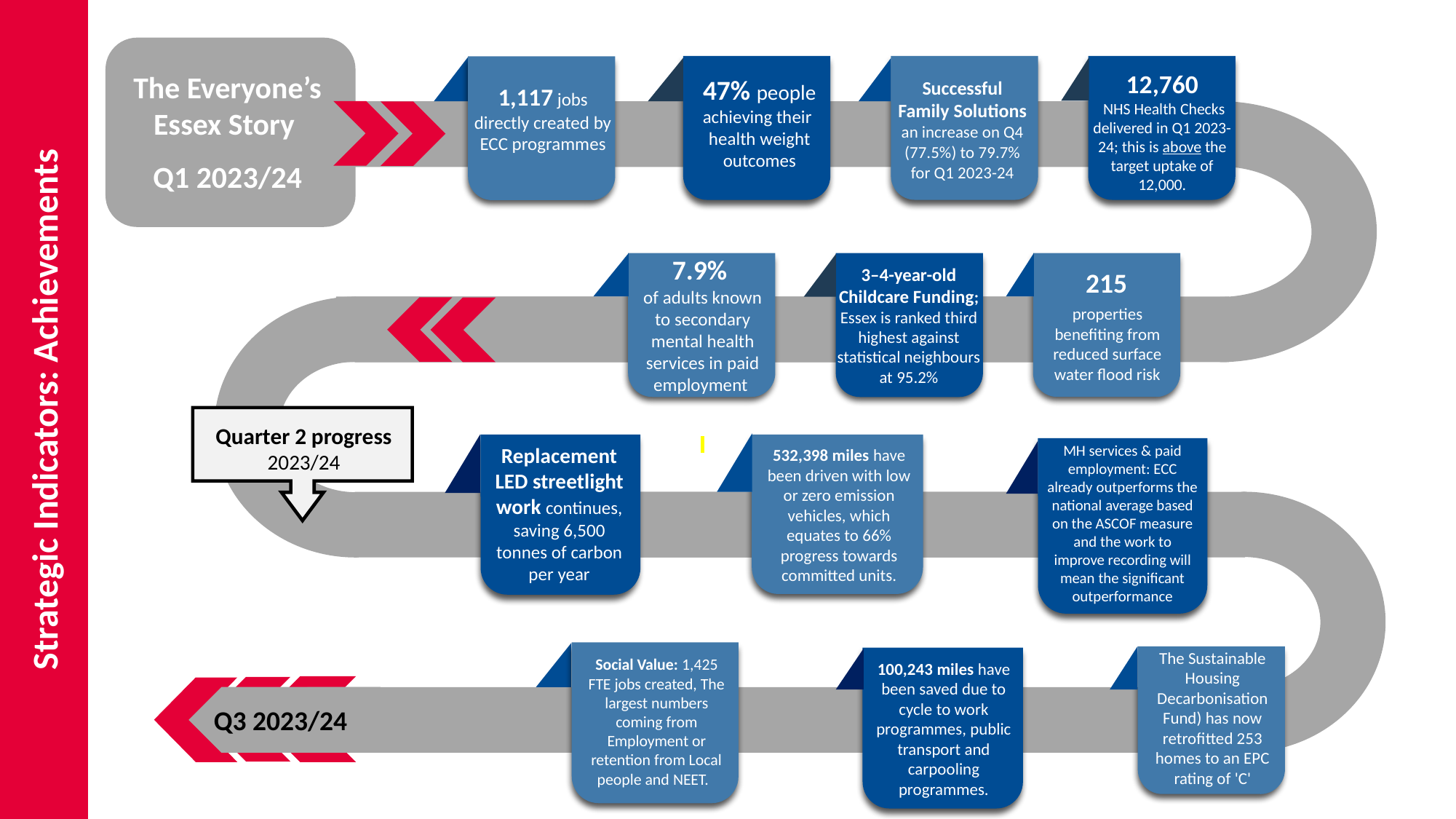

12,760
 NHS Health Checks delivered in Q1 2023-24; this is above the target uptake of 12,000.

47% people achieving their  health weight outcomes
The Everyone’s Essex Story
Q1 2023/24
Successful Family Solutions an increase on Q4 (77.5%) to 79.7% for Q1 2023-24

1,117 jobs directly created by ECC programmes

7.9%
of adults known to secondary mental health services in paid employment

3–4-year-old Childcare Funding; Essex is ranked third highest against statistical neighbours at 95.2%

215

properties benefiting from reduced surface water flood risk
Strategic Indicators: Achievements

Quarter 2 progress 2023/24

MH services & paid employment: ECC already outperforms the national average based on the ASCOF measure and the work to improve recording will mean the significant outperformance
Replacement LED streetlight work continues, saving 6,500 tonnes of carbon per year

532,398 miles have been driven with low or zero emission vehicles, which equates to 66% progress towards committed units.

The Sustainable Housing Decarbonisation Fund) has now retrofitted 253 homes to an EPC rating of 'C'

Social Value: 1,425 FTE jobs created, The largest numbers coming from Employment or retention from Local people and NEET.

100,243 miles have been saved due to cycle to work programmes, public transport and carpooling programmes.

Q3 2023/24